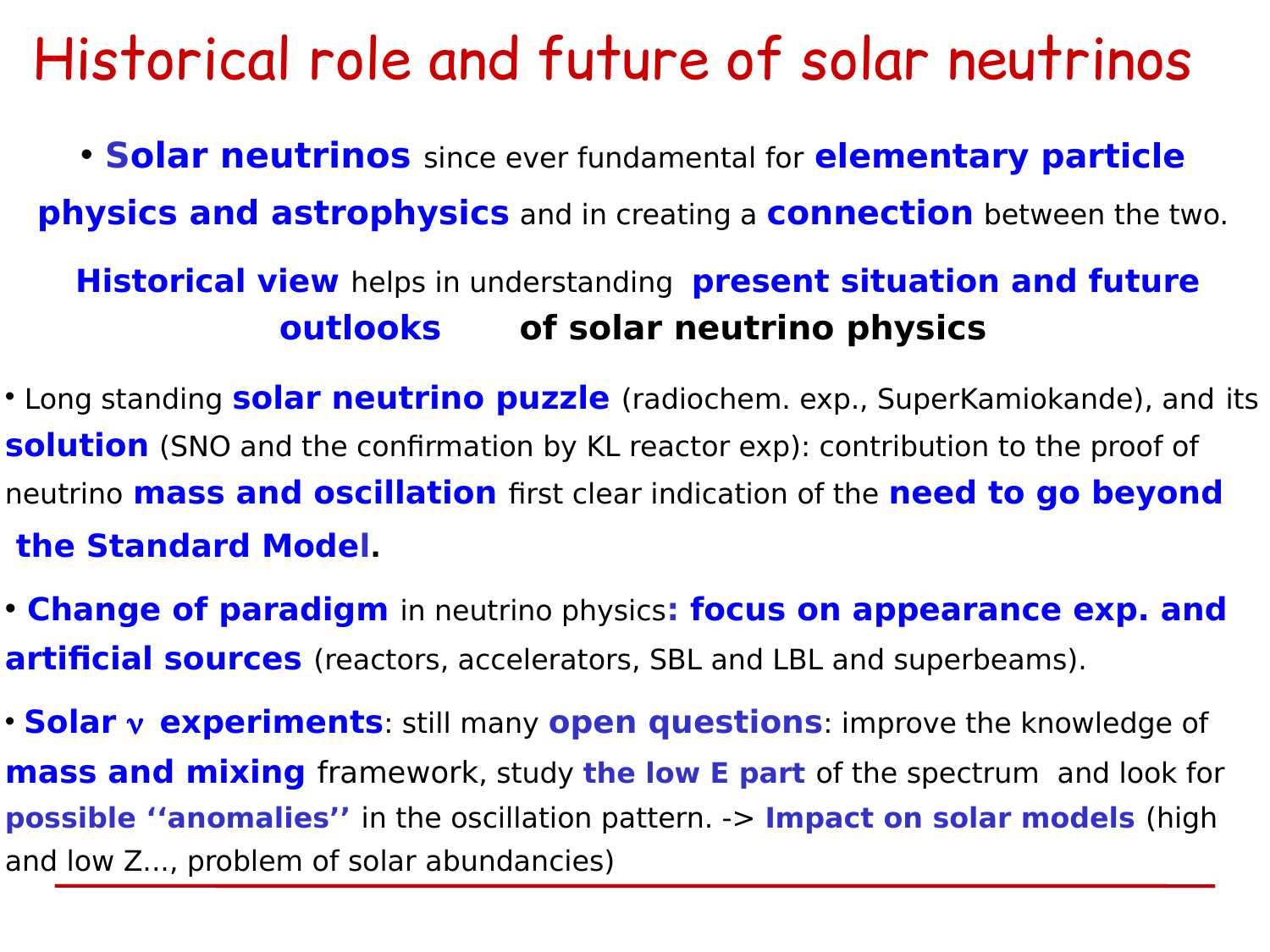

# Historical role and future of solar neutrinos
 Solar neutrinos since ever fundamental for elementary particle physics and astrophysics and in creating a connection between the two.
 Historical view helps in understanding  present situation and future outlooks       of solar neutrino physics
 Long standing solar neutrino puzzle (radiochem. exp., SuperKamiokande), and its solution (SNO and the confirmation by KL reactor exp): contribution to the proof of neutrino mass and oscillation first clear indication of the need to go beyond
 the Standard Model.
 Change of paradigm in neutrino physics: focus on appearance exp. and artificial sources (reactors, accelerators, SBL and LBL and superbeams).
 Solar ν experiments: still many open questions: improve the knowledge of mass and mixing framework, study the low E part of the spectrum  and look for possible ‘‘anomalies’’ in the oscillation pattern. -> Impact on solar models (high and low Z..., problem of solar abundancies)